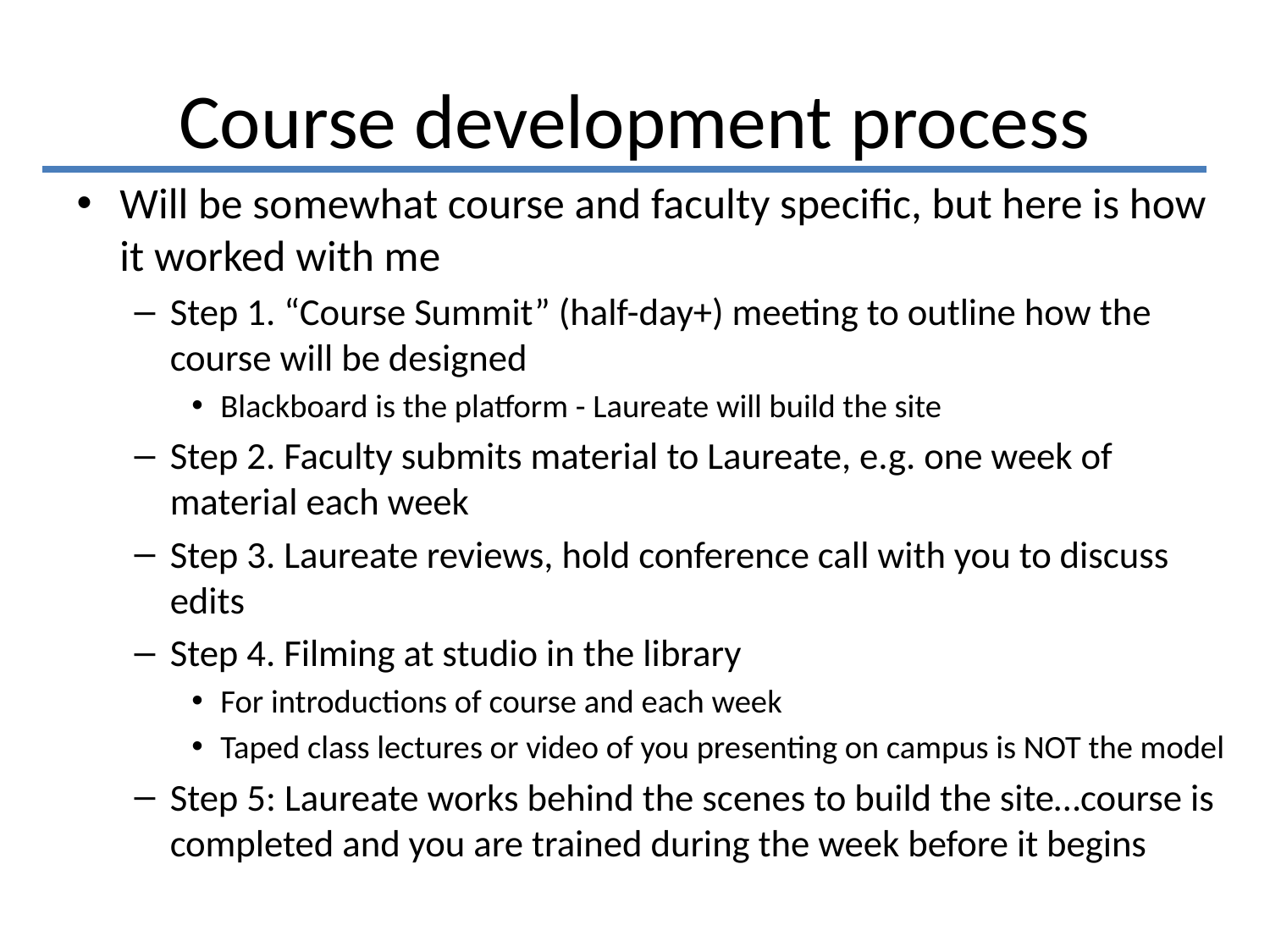

# Course development process
Will be somewhat course and faculty specific, but here is how it worked with me
Step 1. “Course Summit” (half-day+) meeting to outline how the course will be designed
Blackboard is the platform - Laureate will build the site
Step 2. Faculty submits material to Laureate, e.g. one week of material each week
Step 3. Laureate reviews, hold conference call with you to discuss edits
Step 4. Filming at studio in the library
For introductions of course and each week
Taped class lectures or video of you presenting on campus is NOT the model
Step 5: Laureate works behind the scenes to build the site…course is completed and you are trained during the week before it begins